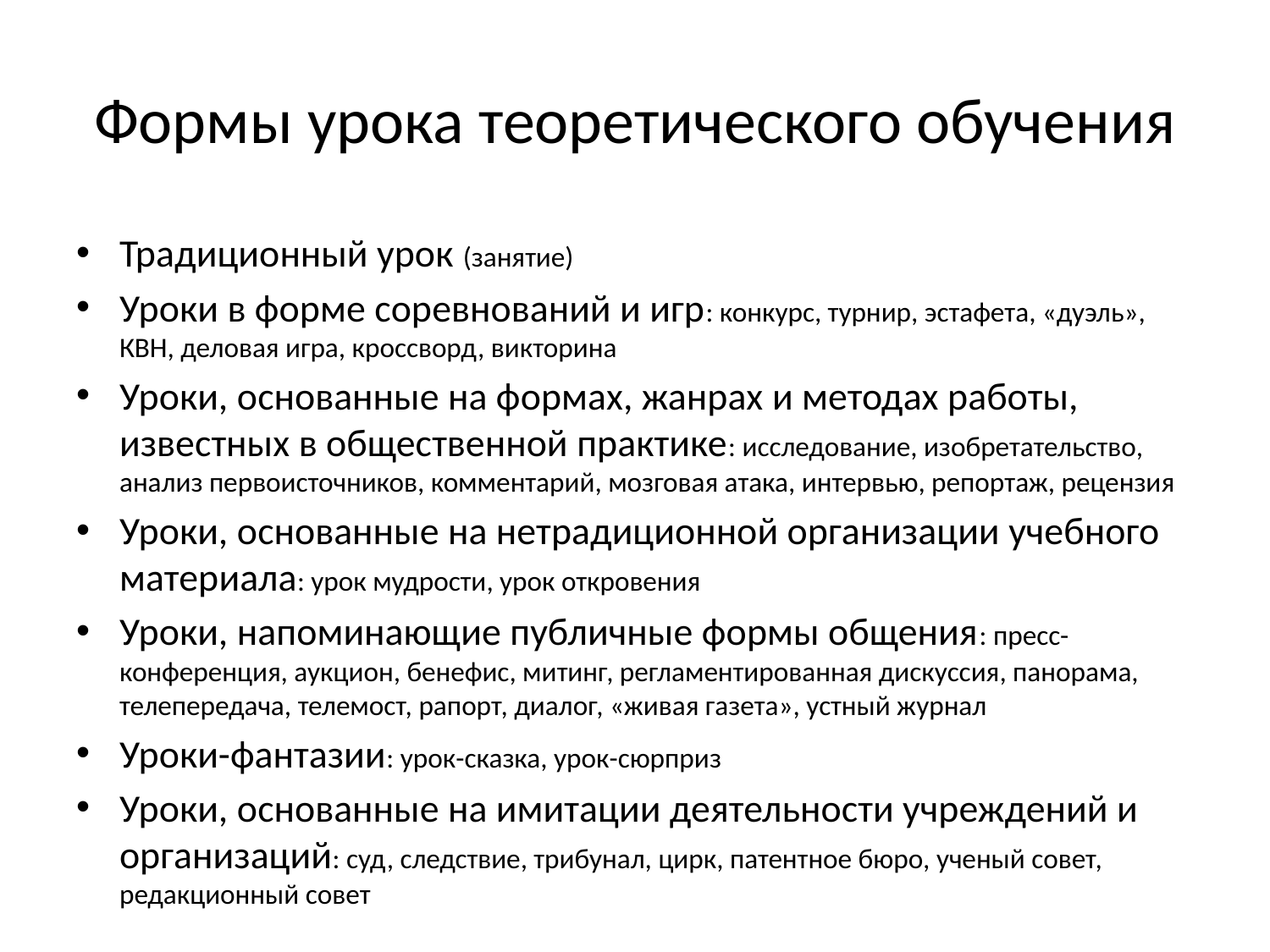

# Формы урока теоретического обучения
Традиционный урок (занятие)
Уроки в форме соревнований и игр: конкурс, турнир, эстафета, «дуэль», КВН, деловая игра, кроссворд, викторина
Уроки, основанные на формах, жанрах и методах работы, известных в общественной практике: исследование, изобретательство, анализ первоисточников, комментарий, мозговая атака, интервью, репортаж, рецензия
Уроки, основанные на нетрадиционной организации учебного материала: урок мудрости, урок откровения
Уроки, напоминающие публичные формы общения: пресс-конференция, аукцион, бенефис, митинг, регламентированная дискуссия, панорама, телепередача, телемост, рапорт, диалог, «живая газета», устный журнал
Уроки-фантазии: урок-сказка, урок-сюрприз
Уроки, основанные на имитации деятельности учреждений и организаций: суд, следствие, трибунал, цирк, патентное бюро, ученый совет, редакционный совет